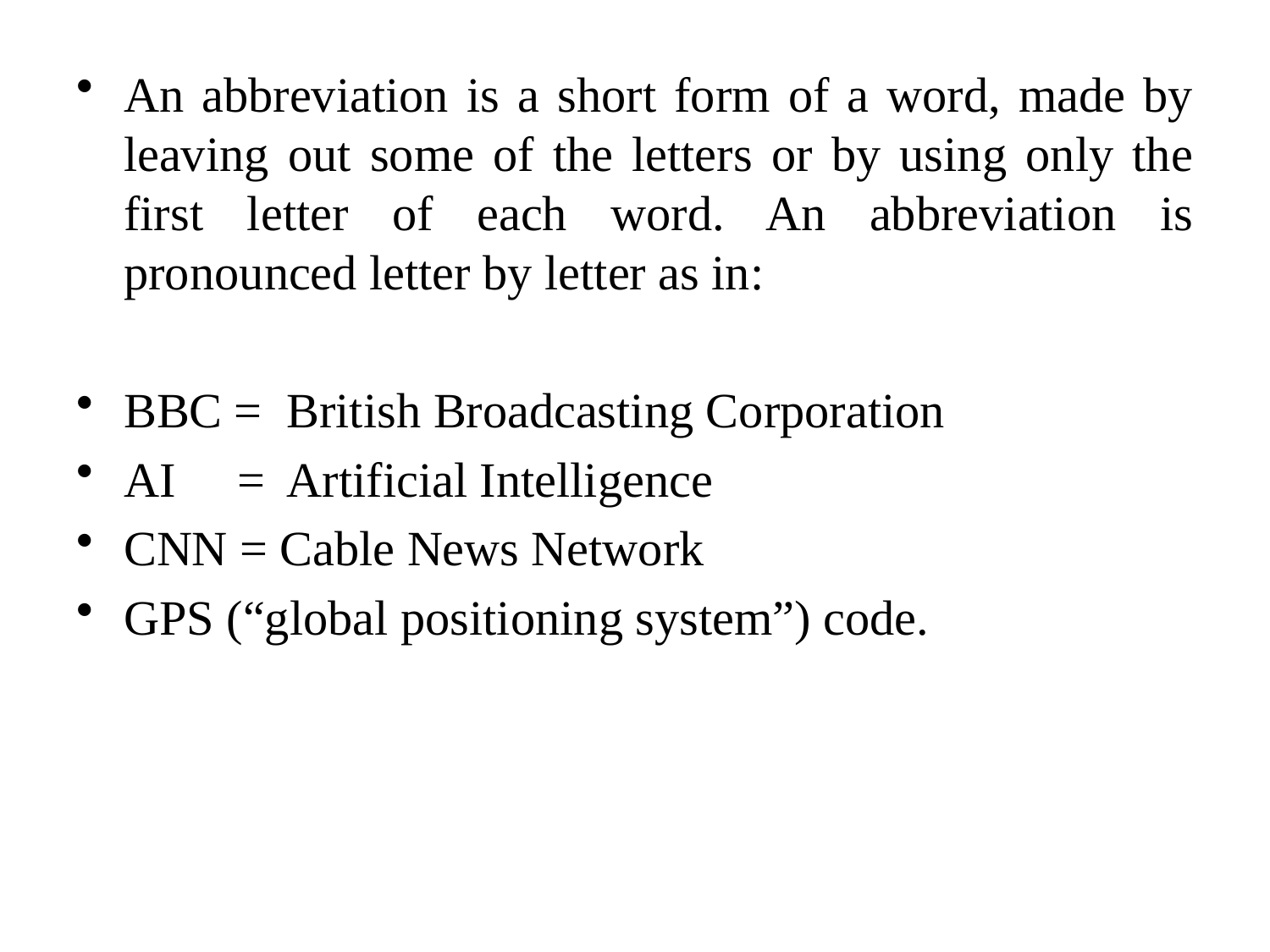

An abbreviation is a short form of a word, made by leaving out some of the letters or by using only the first letter of each word. An abbreviation is pronounced letter by letter as in:

BBC =  British Broadcasting Corporation
AI     =  Artificial Intelligence
CNN = Cable News Network
GPS (“global positioning system”) code.